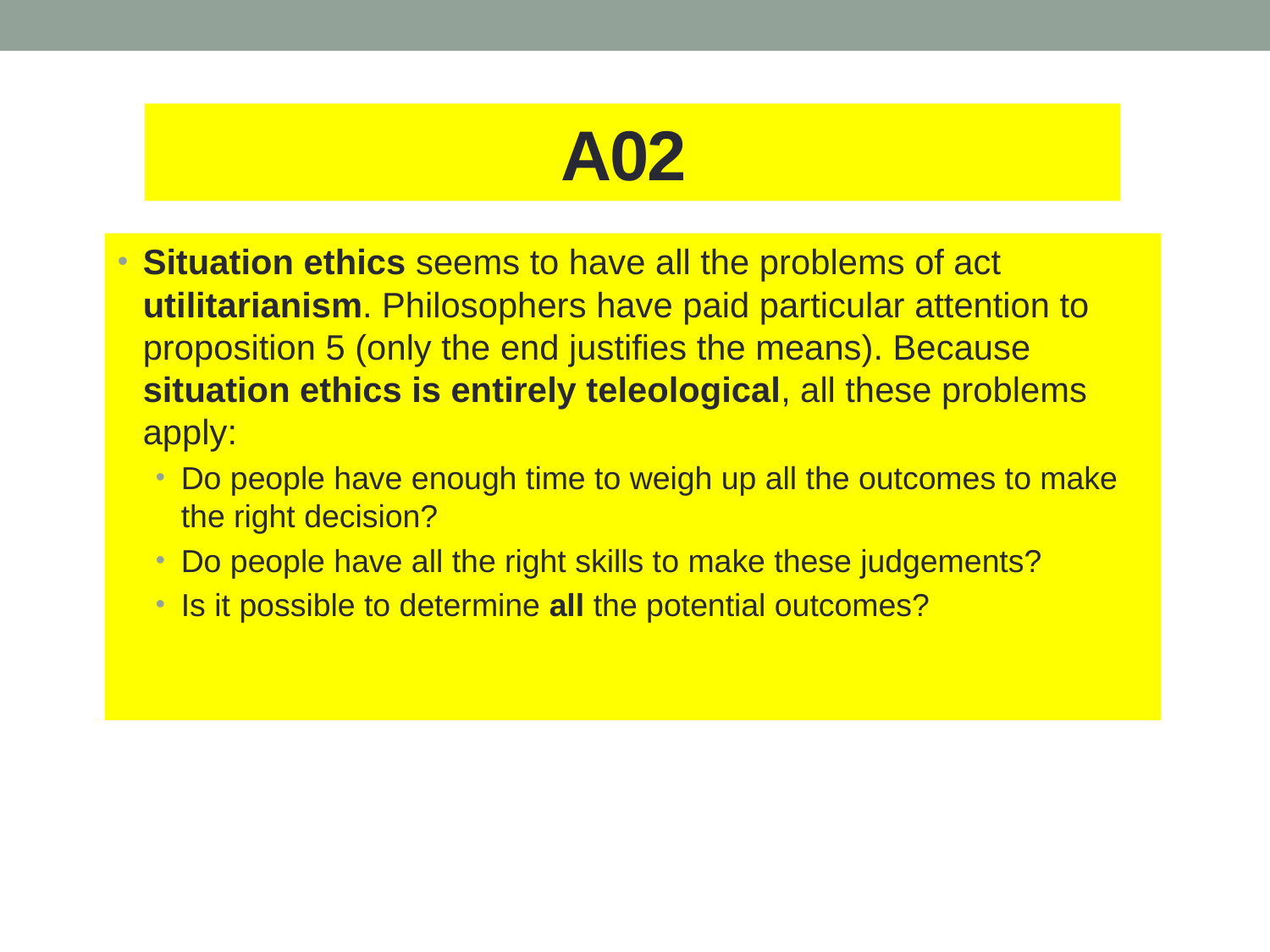

# A02
Situation ethics seems to have all the problems of act utilitarianism. Philosophers have paid particular attention to proposition 5 (only the end justifies the means). Because situation ethics is entirely teleological, all these problems apply:
Do people have enough time to weigh up all the outcomes to make the right decision?
Do people have all the right skills to make these judgements?
Is it possible to determine all the potential outcomes?